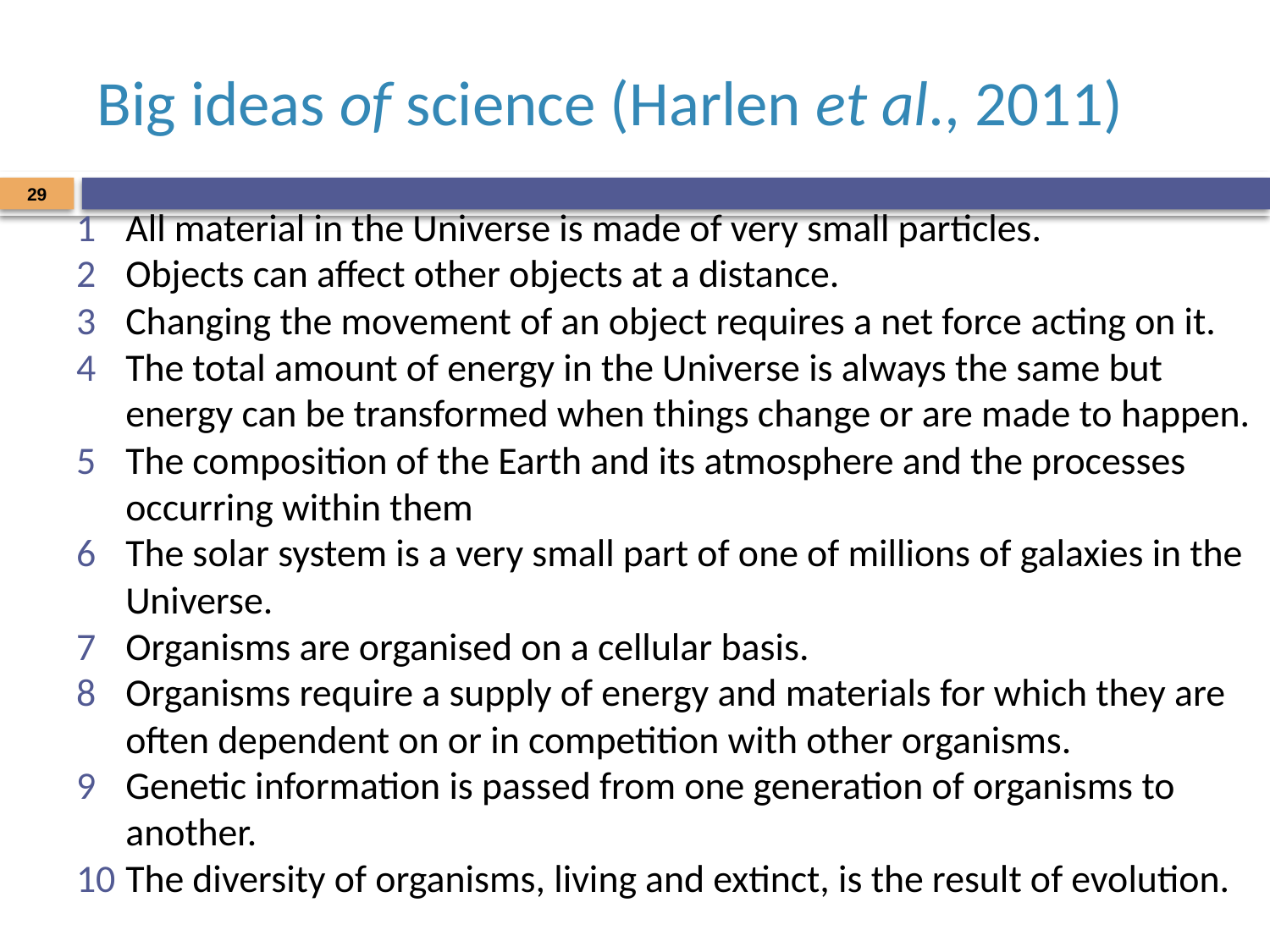

# Big ideas of science (Harlen et al., 2011)
29
All material in the Universe is made of very small particles.
Objects can affect other objects at a distance.
Changing the movement of an object requires a net force acting on it.
The total amount of energy in the Universe is always the same but energy can be transformed when things change or are made to happen.
The composition of the Earth and its atmosphere and the processes occurring within them
The solar system is a very small part of one of millions of galaxies in the Universe.
Organisms are organised on a cellular basis.
Organisms require a supply of energy and materials for which they are often dependent on or in competition with other organisms.
Genetic information is passed from one generation of organisms to another.
The diversity of organisms, living and extinct, is the result of evolution.